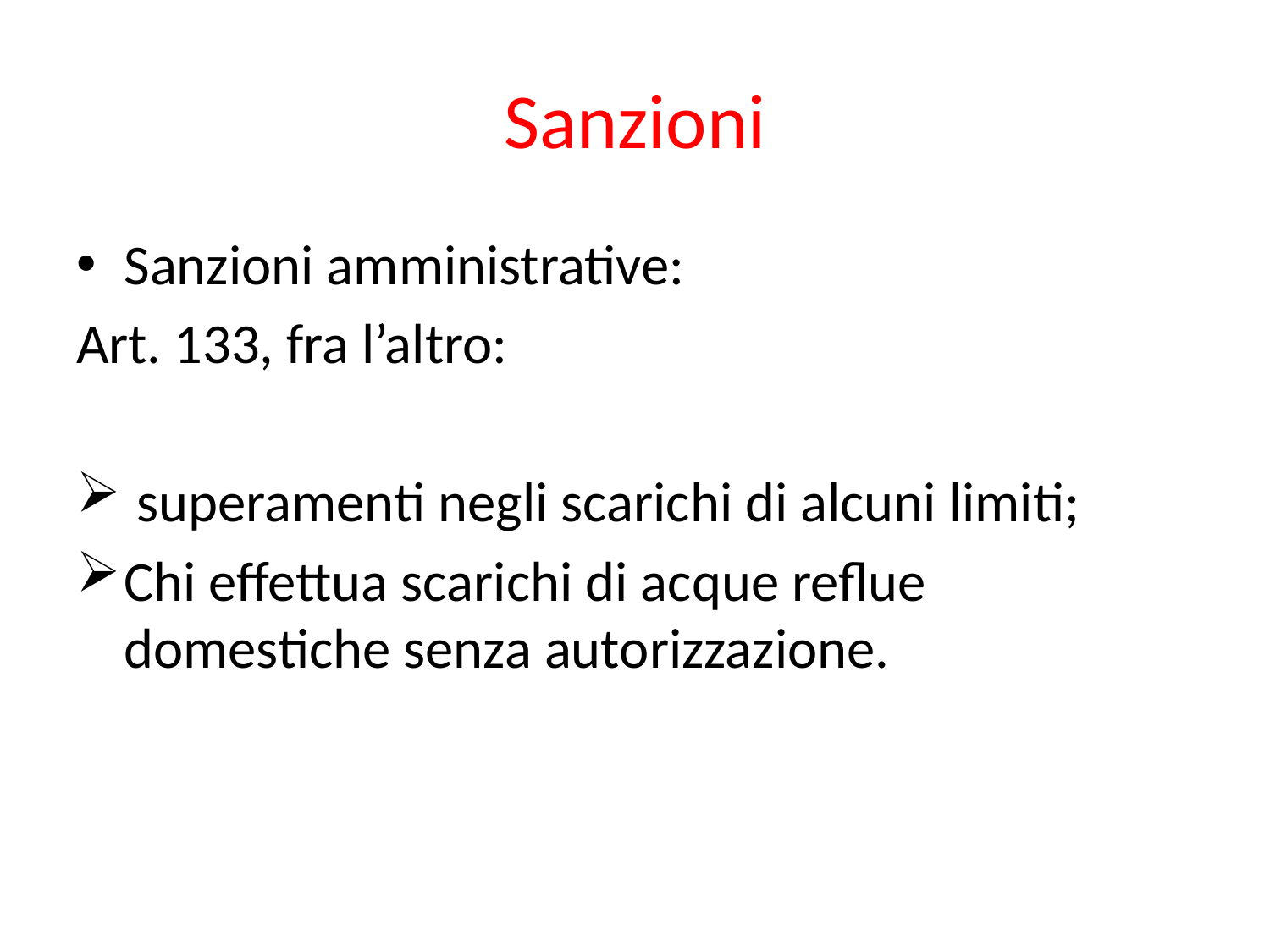

# Sanzioni
Sanzioni amministrative:
Art. 133, fra l’altro:

 superamenti negli scarichi di alcuni limiti;
Chi effettua scarichi di acque reflue domestiche senza autorizzazione.